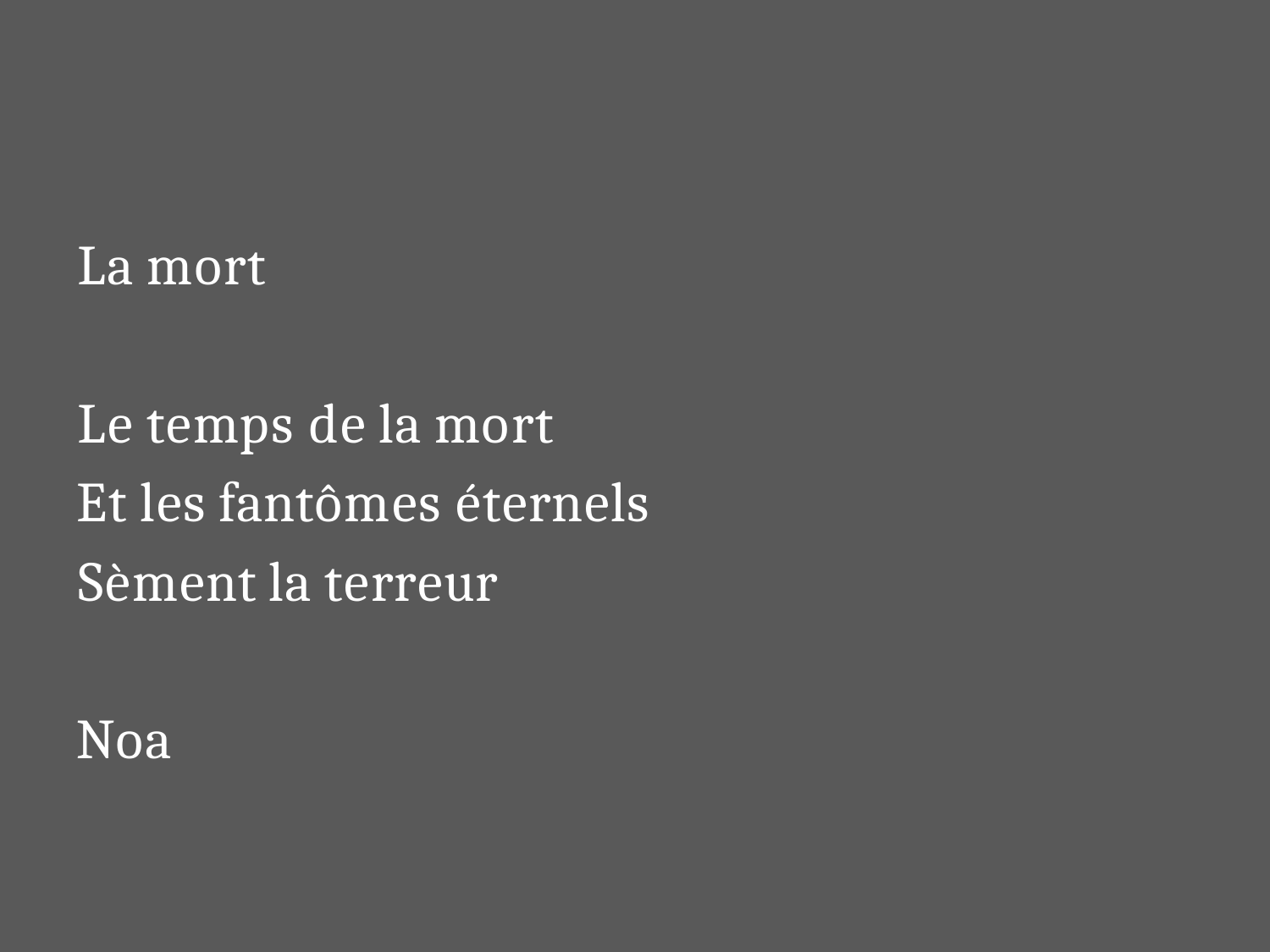

#
La mort

Le temps de la mort
Et les fantômes éternels
Sèment la terreur

Noa